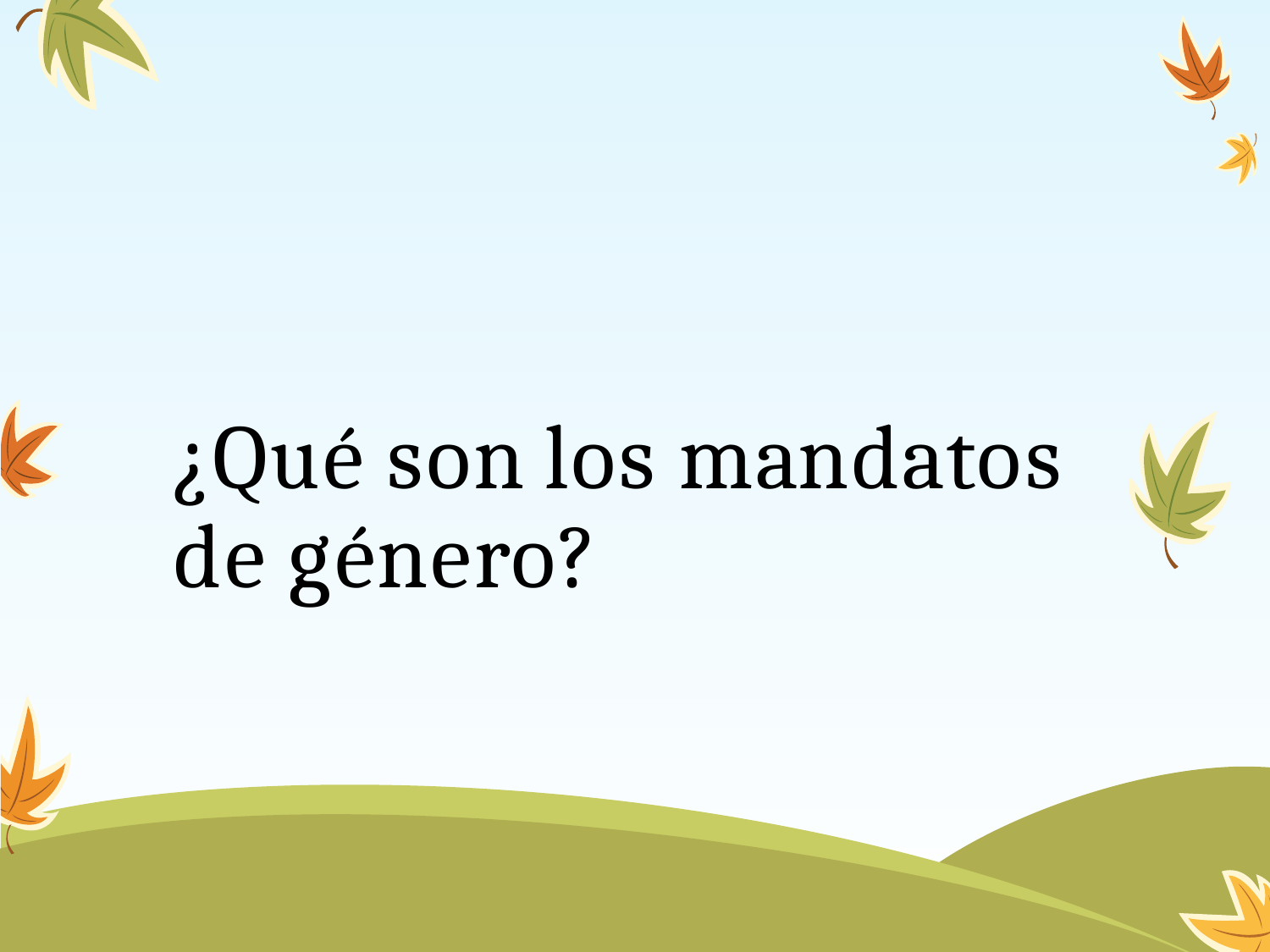

# ¿Qué son los mandatos de género?